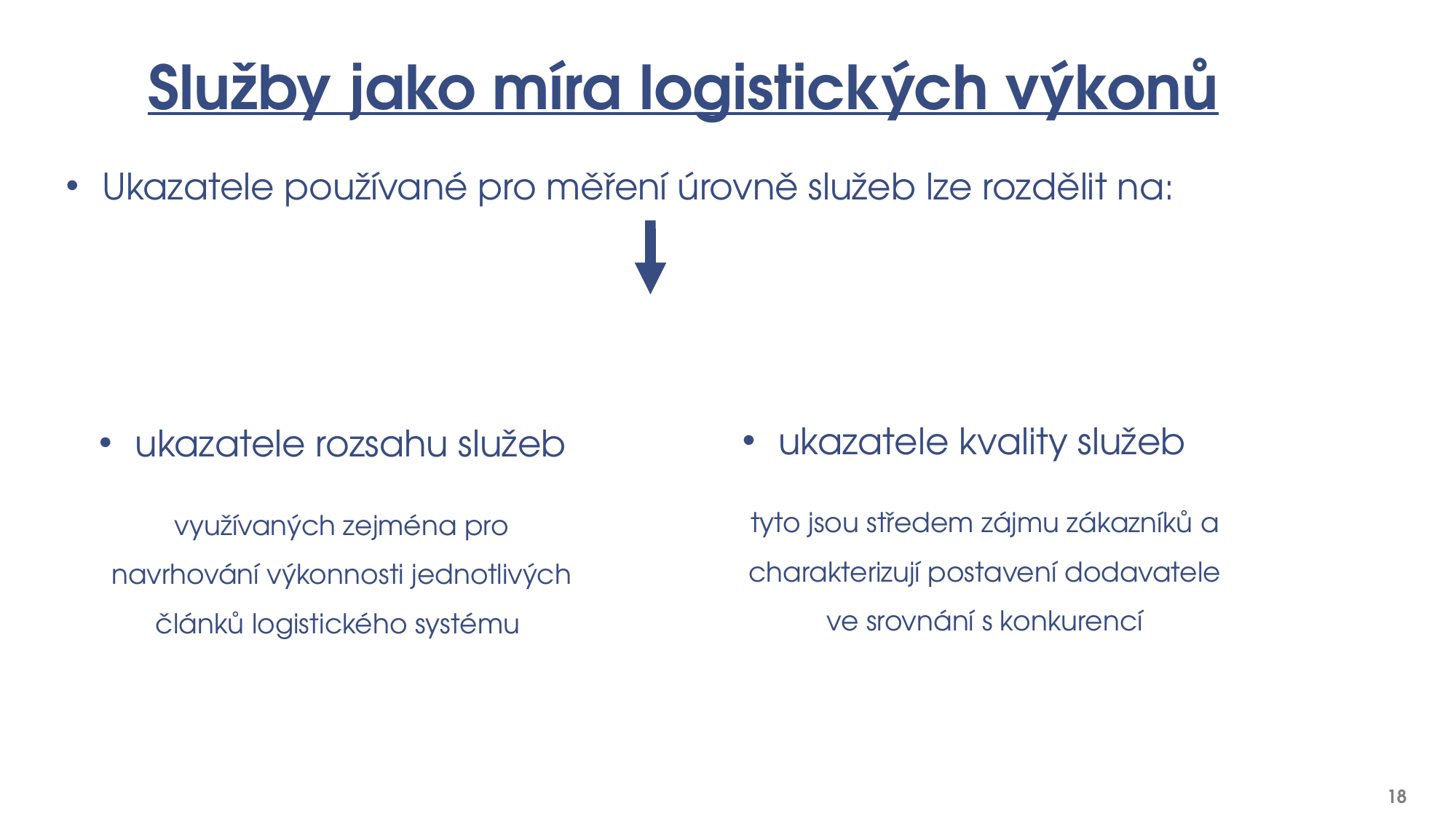

# Služby jako míra logistických výkonů
Ukazatele používané pro měření úrovně služeb lze rozdělit na:

ukazatele kvality služeb
tyto jsou středem zájmu zákazníků a charakterizují postavení dodavatele ve srovnání s konkurencí

ukazatele rozsahu služeb
využívaných zejména pro navrhování výkonnosti jednotlivých článků logistického systému

18